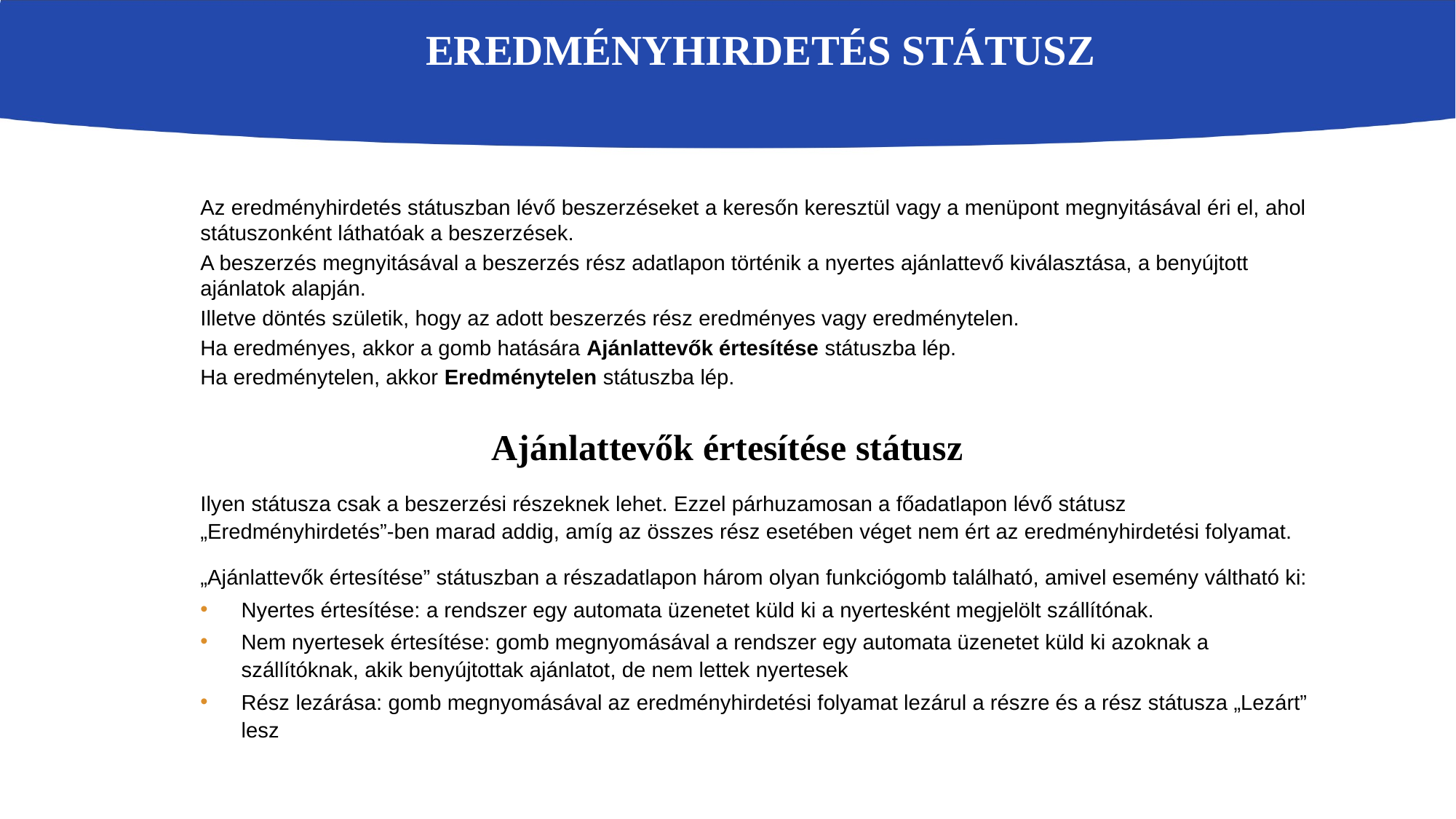

# Eredményhirdetés státusz
Az eredményhirdetés státuszban lévő beszerzéseket a keresőn keresztül vagy a menüpont megnyitásával éri el, ahol státuszonként láthatóak a beszerzések.
A beszerzés megnyitásával a beszerzés rész adatlapon történik a nyertes ajánlattevő kiválasztása, a benyújtott ajánlatok alapján.
Illetve döntés születik, hogy az adott beszerzés rész eredményes vagy eredménytelen.
Ha eredményes, akkor a gomb hatására Ajánlattevők értesítése státuszba lép.
Ha eredménytelen, akkor Eredménytelen státuszba lép.
Ajánlattevők értesítése státusz
Ilyen státusza csak a beszerzési részeknek lehet. Ezzel párhuzamosan a főadatlapon lévő státusz „Eredményhirdetés”-ben marad addig, amíg az összes rész esetében véget nem ért az eredményhirdetési folyamat.
„Ajánlattevők értesítése” státuszban a részadatlapon három olyan funkciógomb található, amivel esemény váltható ki:
Nyertes értesítése: a rendszer egy automata üzenetet küld ki a nyertesként megjelölt szállítónak.
Nem nyertesek értesítése: gomb megnyomásával a rendszer egy automata üzenetet küld ki azoknak a szállítóknak, akik benyújtottak ajánlatot, de nem lettek nyertesek
Rész lezárása: gomb megnyomásával az eredményhirdetési folyamat lezárul a részre és a rész státusza „Lezárt” lesz